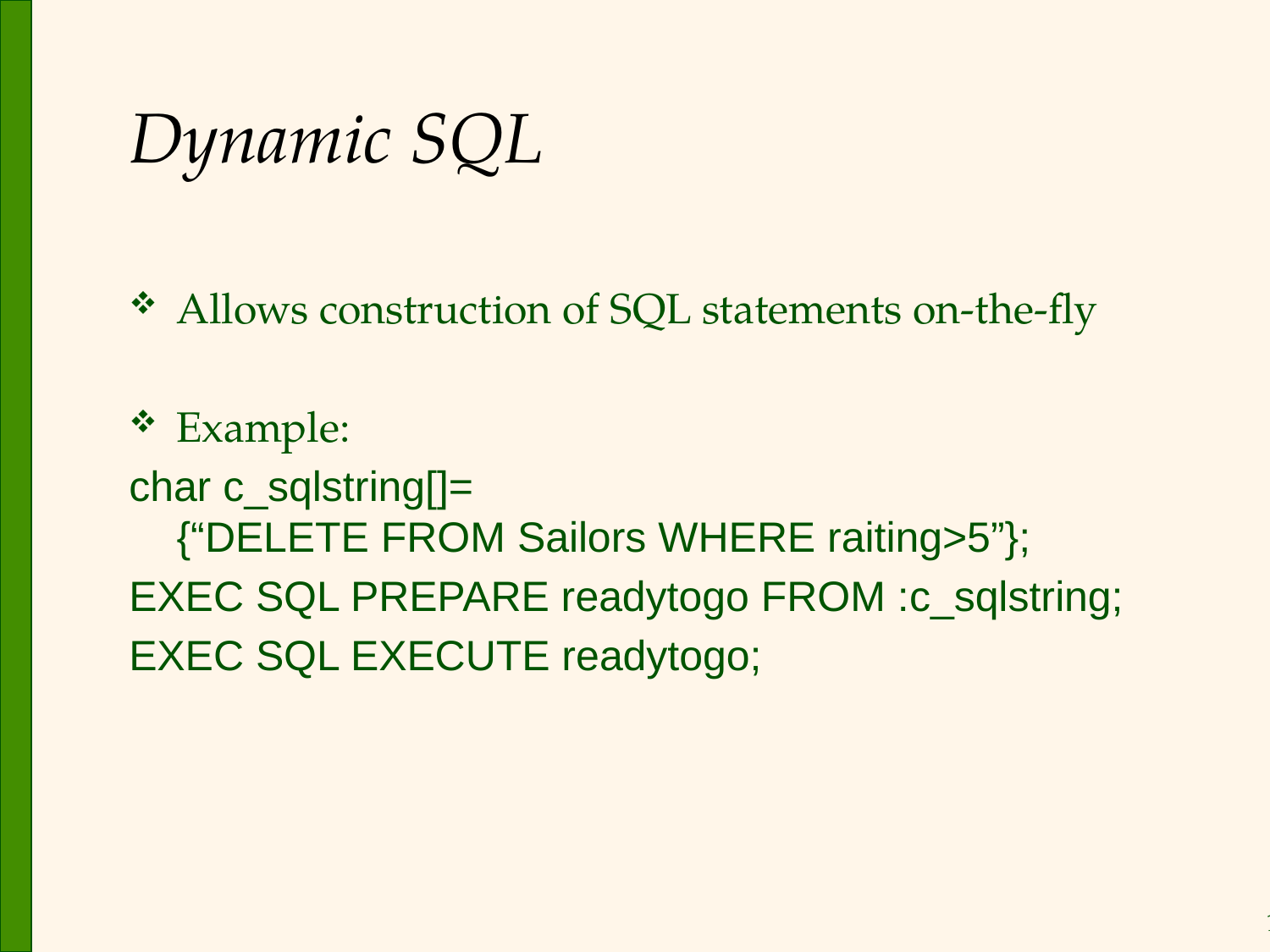

# Dynamic SQL
Allows construction of SQL statements on-the-fly

Example:
char c_sqlstring[]=
{“DELETE FROM Sailors WHERE raiting>5”};
EXEC SQL PREPARE readytogo FROM :c_sqlstring;
EXEC SQL EXECUTE readytogo;